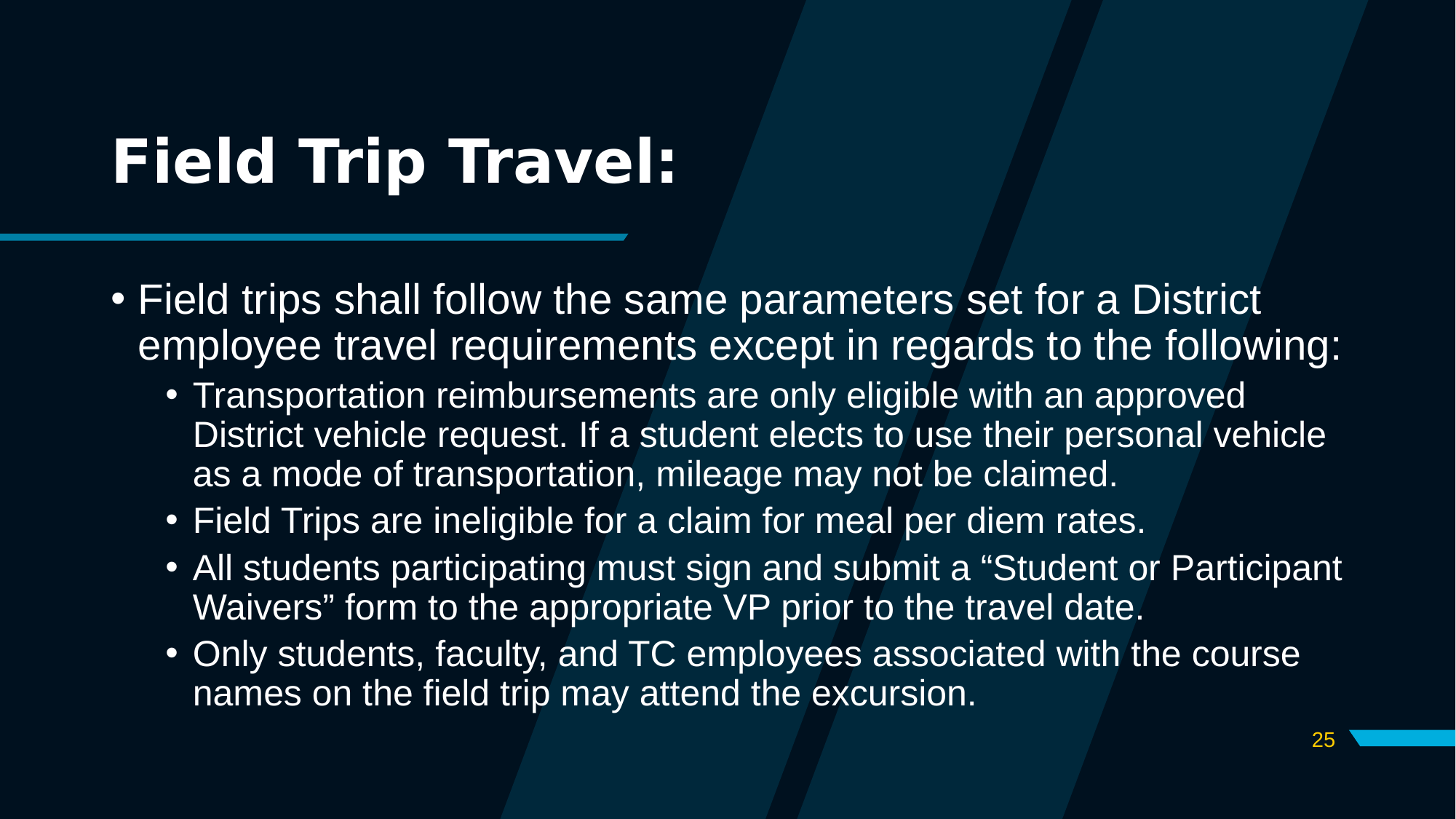

# Field Trip Travel:
Field trips shall follow the same parameters set for a District employee travel requirements except in regards to the following:
Transportation reimbursements are only eligible with an approved District vehicle request. If a student elects to use their personal vehicle as a mode of transportation, mileage may not be claimed.
Field Trips are ineligible for a claim for meal per diem rates.
All students participating must sign and submit a “Student or Participant Waivers” form to the appropriate VP prior to the travel date.
Only students, faculty, and TC employees associated with the course names on the field trip may attend the excursion.
25